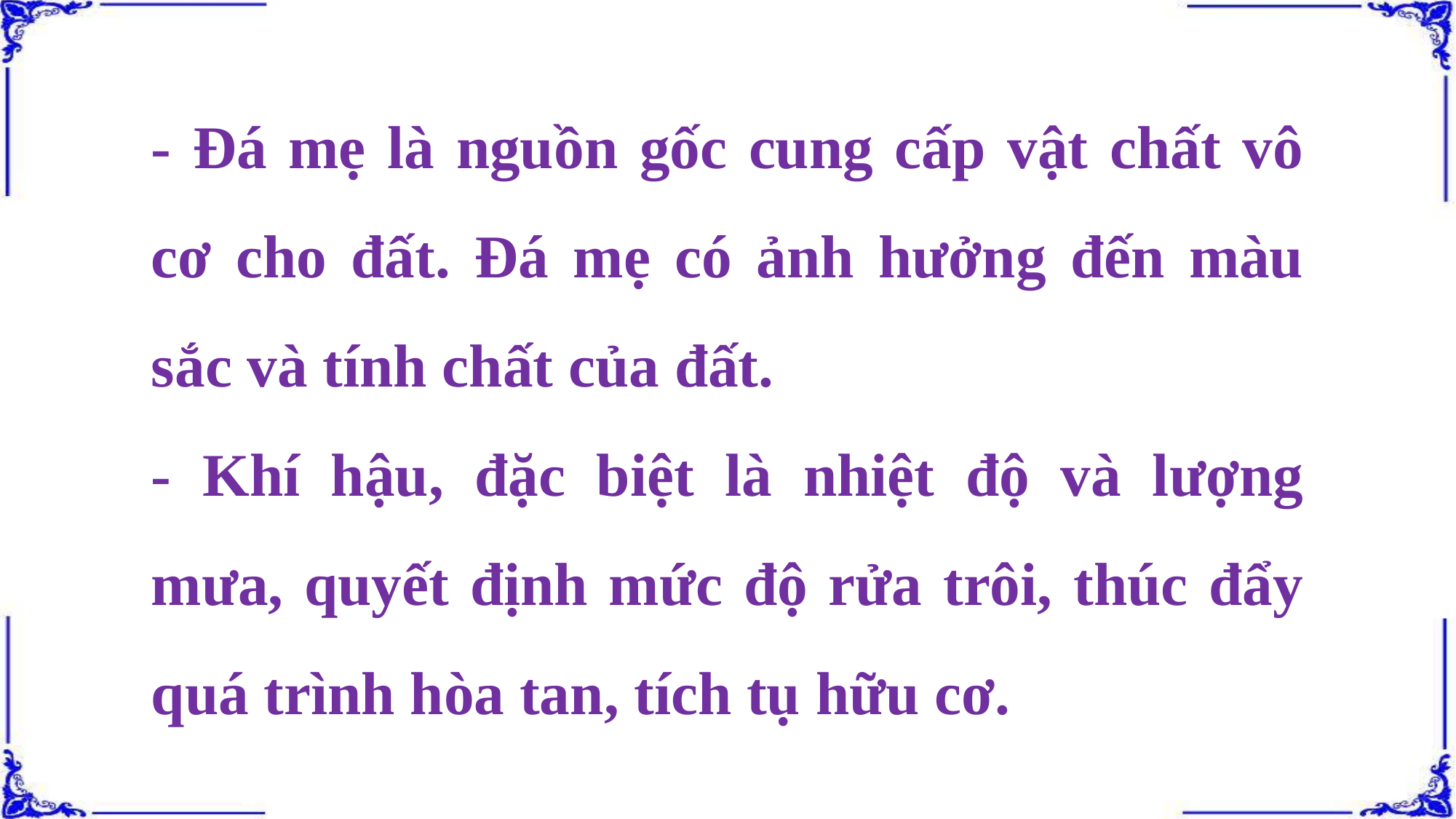

- Đá mẹ là nguồn gốc cung cấp vật chất vô cơ cho đất. Đá mẹ có ảnh hưởng đến màu sắc và tính chất của đất.
- Khí hậu, đặc biệt là nhiệt độ và lượng mưa, quyết định mức độ rửa trôi, thúc đẩy quá trình hòa tan, tích tụ hữu cơ.